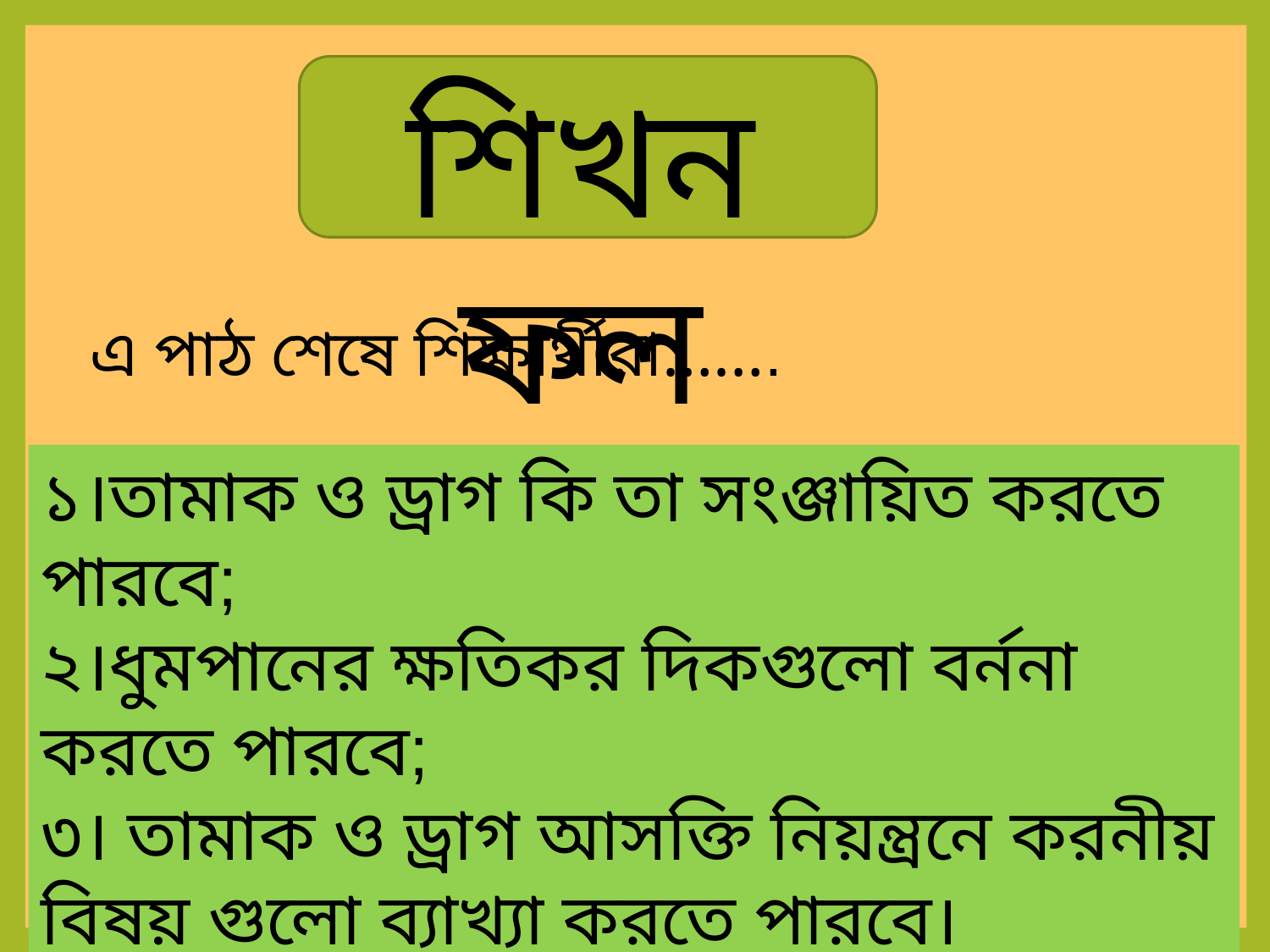

শিখন ফল
এ পাঠ শেষে শিক্ষার্থীরা…….
১।তামাক ও ড্রাগ কি তা সংঞ্জায়িত করতে পারবে;
২।ধুমপানের ক্ষতিকর দিকগুলো বর্ননা  করতে পারবে;
৩। তামাক ও ড্রাগ আসক্তি নিয়ন্ত্রনে করনীয় বিষয় গুলো ব্যাখ্যা করতে পারবে।